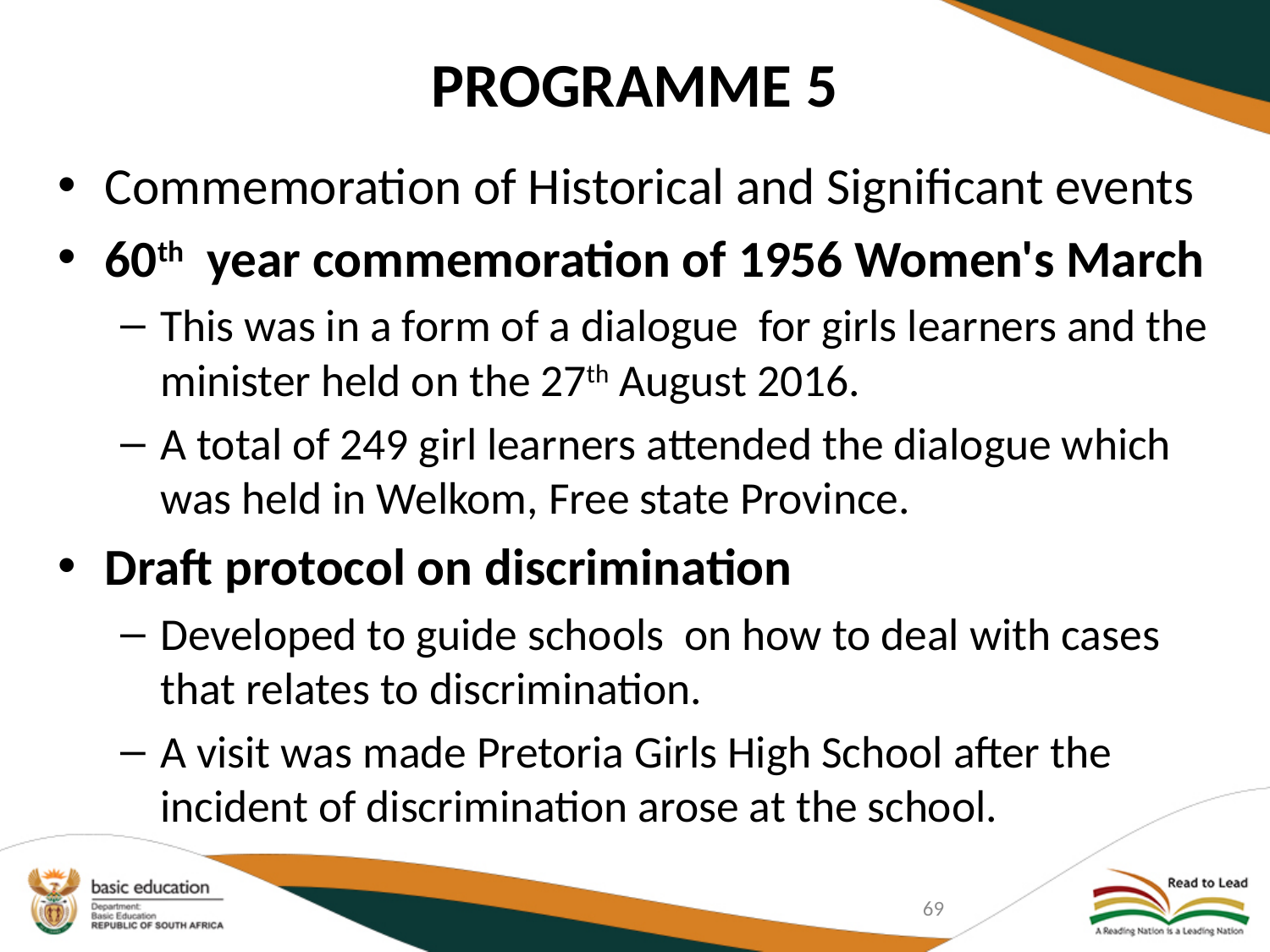

# PROGRAMME 5
Commemoration of Historical and Significant events
60th  year commemoration of 1956 Women's March
This was in a form of a dialogue  for girls learners and the minister held on the 27th August 2016.
A total of 249 girl learners attended the dialogue which was held in Welkom, Free state Province.
Draft protocol on discrimination
Developed to guide schools  on how to deal with cases that relates to discrimination.
A visit was made Pretoria Girls High School after the incident of discrimination arose at the school.
69